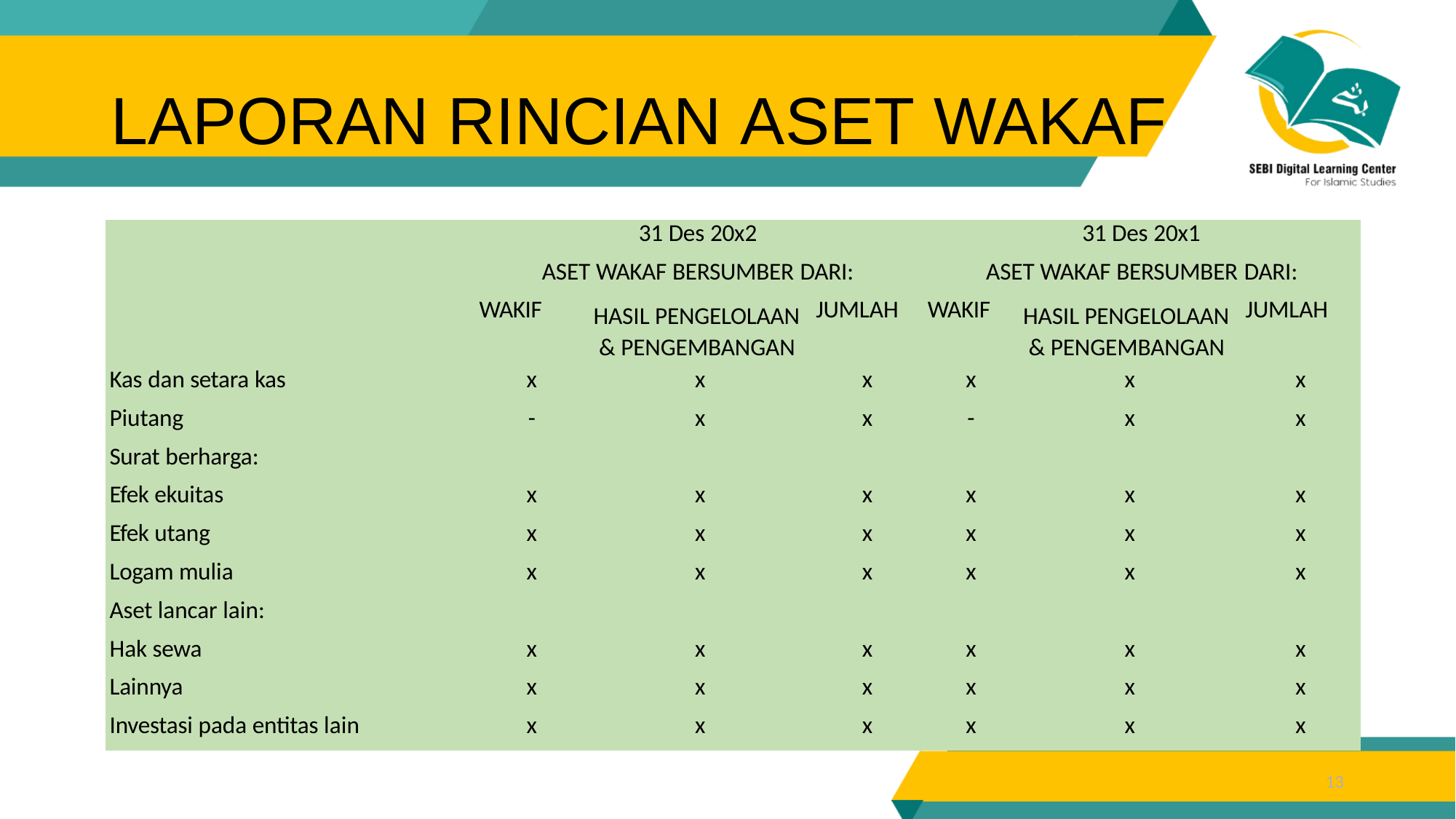

# LAPORAN RINCIAN ASET WAKAF
|  |  | 31 Des 20x2 |  |  | 31 Des 20x1 |  |
| --- | --- | --- | --- | --- | --- | --- |
|  | ASET WAKAF BERSUMBER DARI: |  |  | ASET WAKAF BERSUMBER DARI: |  |  |
|  | WAKIF | HASIL PENGELOLAAN & PENGEMBANGAN | JUMLAH | WAKIF | HASIL PENGELOLAAN & PENGEMBANGAN | JUMLAH |
| Kas dan setara kas | x | x | x | x | x | x |
| Piutang | - | x | x | - | x | x |
| Surat berharga: |  |  |  |  |  |  |
| Efek ekuitas | x | x | x | x | x | x |
| Efek utang | x | x | x | x | x | x |
| Logam mulia | x | x | x | x | x | x |
| Aset lancar lain: |  |  |  |  |  |  |
| Hak sewa | x | x | x | x | x | x |
| Lainnya | x | x | x | x | x | x |
| Investasi pada entitas lain | x | x | x | x | x | x |
13